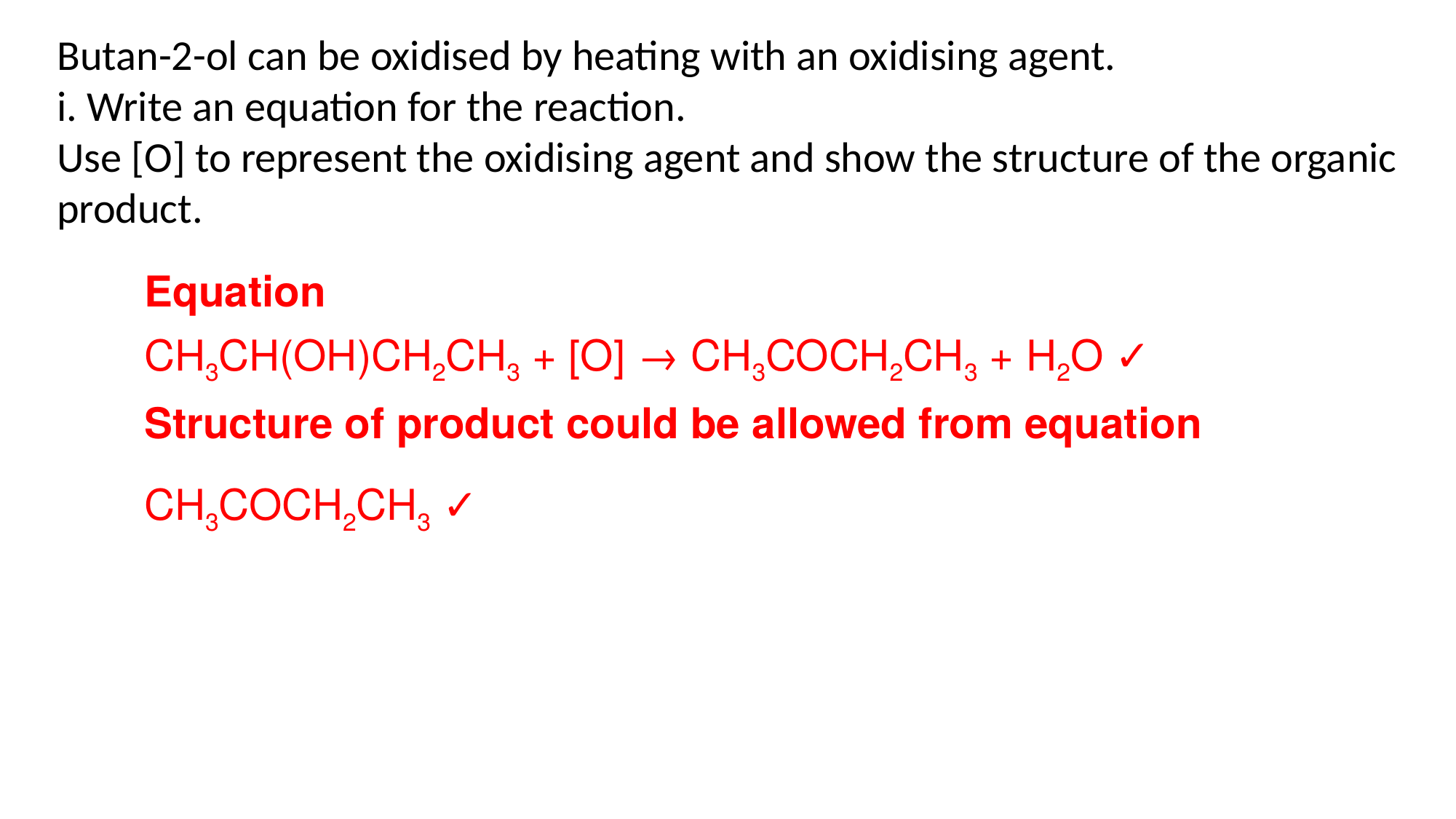

Butan-2-ol can be oxidised by heating with an oxidising agent.
i. Write an equation for the reaction.
Use [O] to represent the oxidising agent and show the structure of the organic product.
| Equation CH3CH(OH)CH2CH3 + [O] → CH3COCH2CH3 + H2O ✓ Structure of product could be allowed from equation CH3COCH2CH3 ✓ |
| --- |